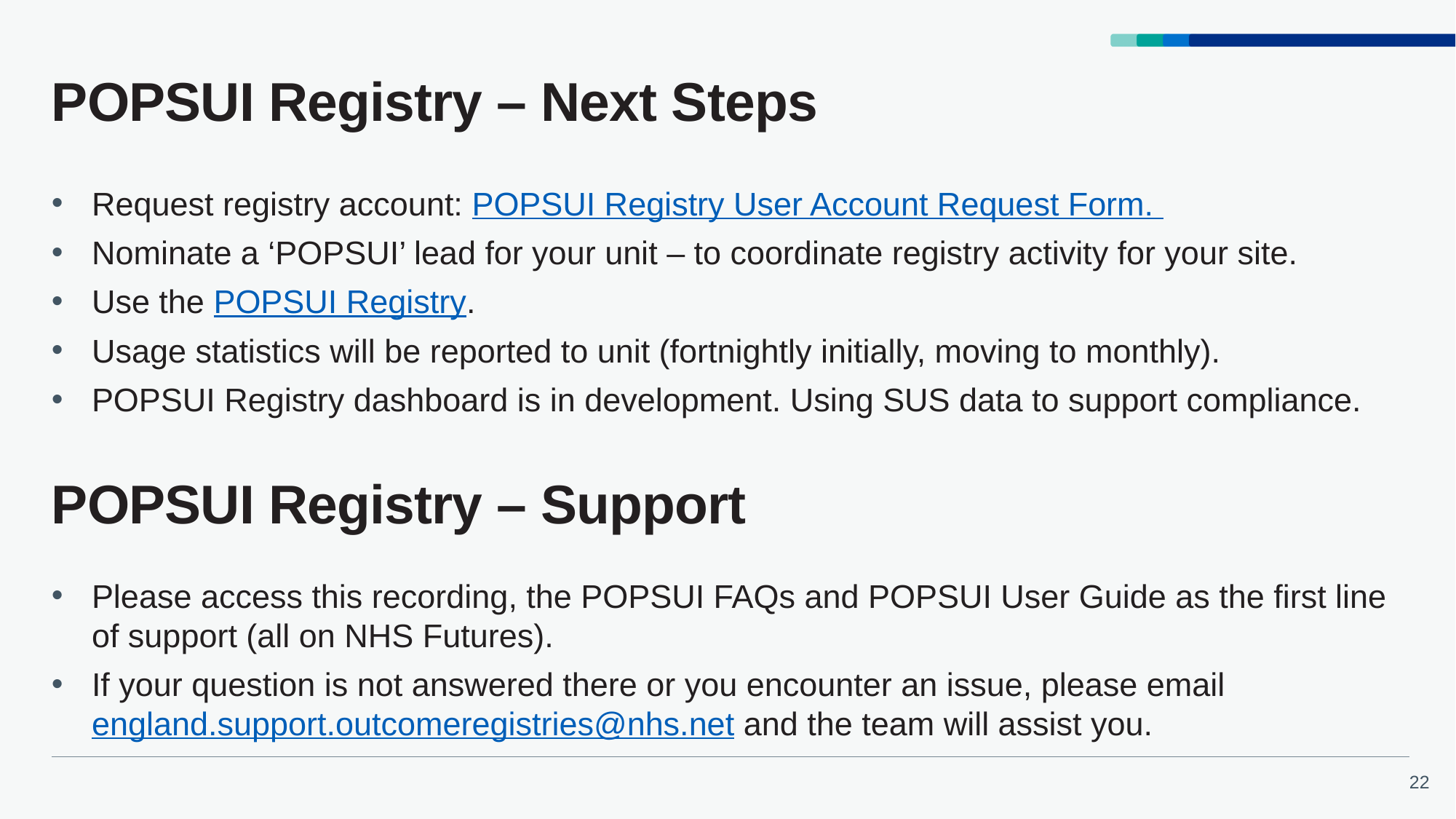

# POPSUI Registry – Next Steps
Request registry account: POPSUI Registry User Account Request Form.
Nominate a ‘POPSUI’ lead for your unit – to coordinate registry activity for your site.
Use the POPSUI Registry.
Usage statistics will be reported to unit (fortnightly initially, moving to monthly).
POPSUI Registry dashboard is in development. Using SUS data to support compliance.

Please access this recording, the POPSUI FAQs and POPSUI User Guide as the first line of support (all on NHS Futures).
If your question is not answered there or you encounter an issue, please email england.support.outcomeregistries@nhs.net and the team will assist you.

POPSUI Registry – Support